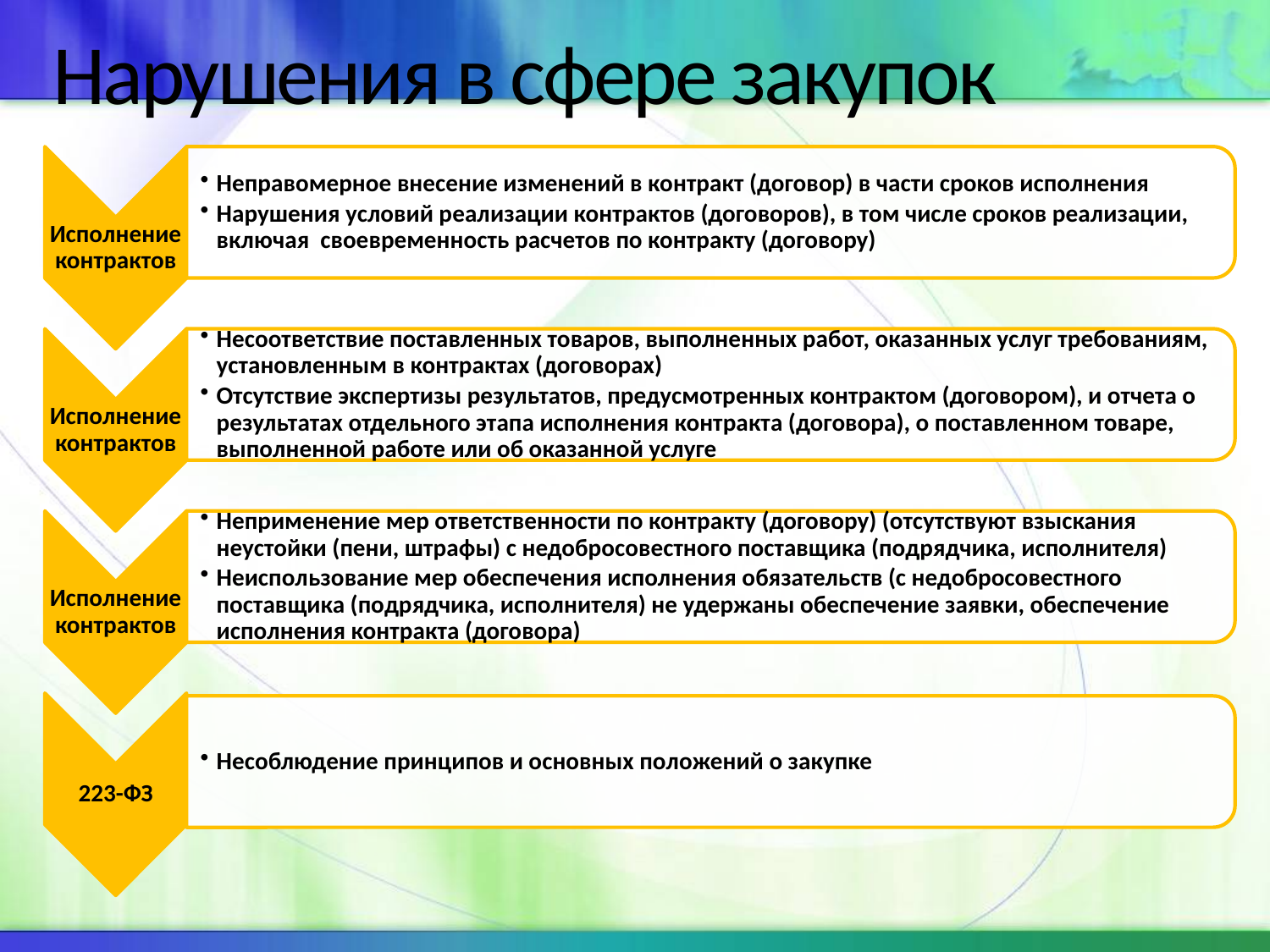

# Нарушения в сфере закупок
Исполнение контрактов
Неправомерное внесение изменений в контракт (договор) в части сроков исполнения
Нарушения условий реализации контрактов (договоров), в том числе сроков реализации, включая  своевременность расчетов по контракту (договору)
Исполнение контрактов
Несоответствие поставленных товаров, выполненных работ, оказанных услуг требованиям, установленным в контрактах (договорах)
Отсутствие экспертизы результатов, предусмотренных контрактом (договором), и отчета о результатах отдельного этапа исполнения контракта (договора), о поставленном товаре, выполненной работе или об оказанной услуге
Исполнение контрактов
Неприменение мер ответственности по контракту (договору) (отсутствуют взыскания неустойки (пени, штрафы) с недобросовестного поставщика (подрядчика, исполнителя)
Неиспользование мер обеспечения исполнения обязательств (с недобросовестного поставщика (подрядчика, исполнителя) не удержаны обеспечение заявки, обеспечение исполнения контракта (договора)
223-ФЗ
Несоблюдение принципов и основных положений о закупке